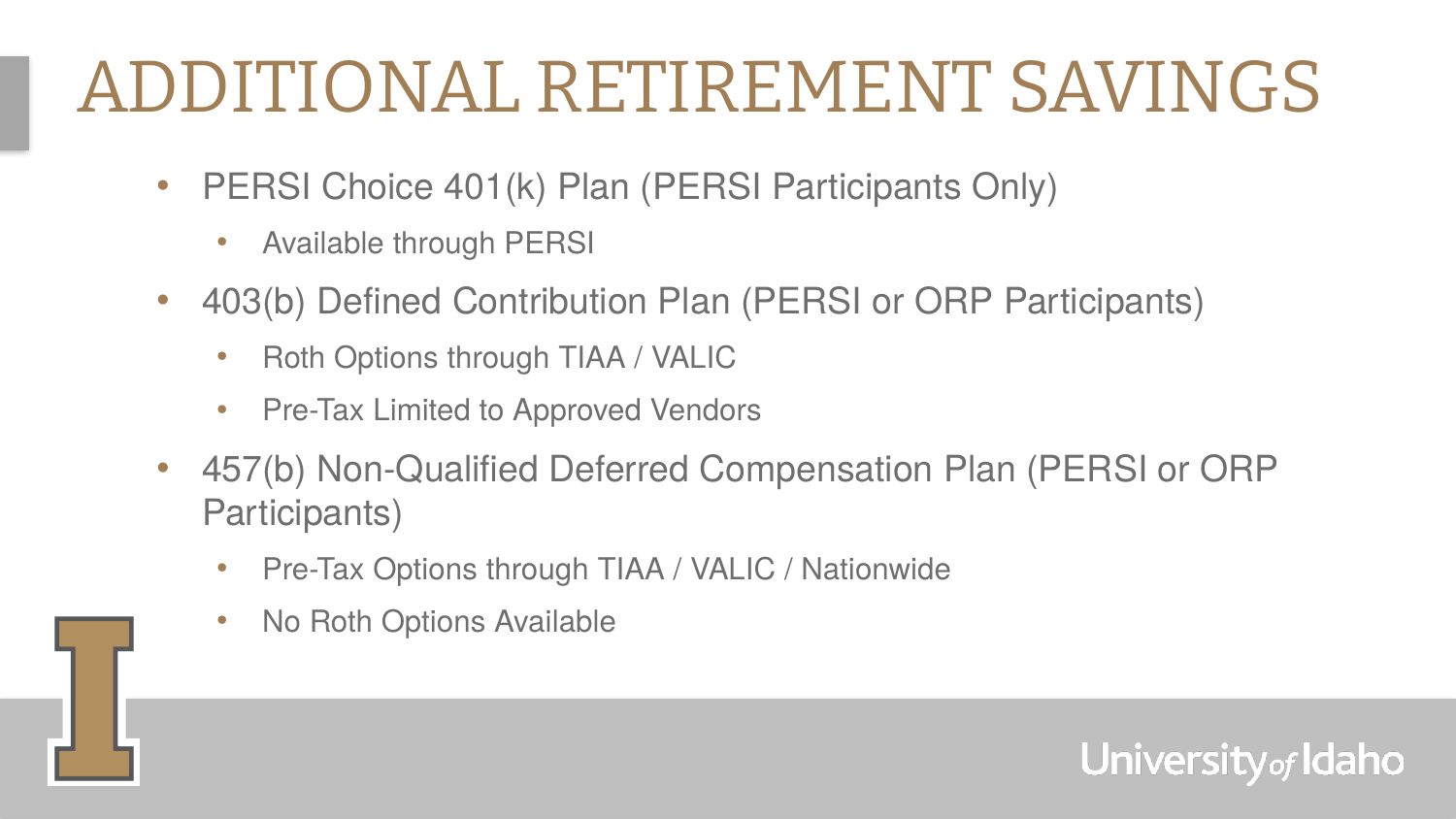

# Additional Retirement Savings
PERSI Choice 401(k) Plan (PERSI Participants Only)
Available through PERSI
403(b) Defined Contribution Plan (PERSI or ORP Participants)
Roth Options through TIAA / VALIC
Pre-Tax Limited to Approved Vendors
457(b) Non-Qualified Deferred Compensation Plan (PERSI or ORP Participants)
Pre-Tax Options through TIAA / VALIC / Nationwide
No Roth Options Available